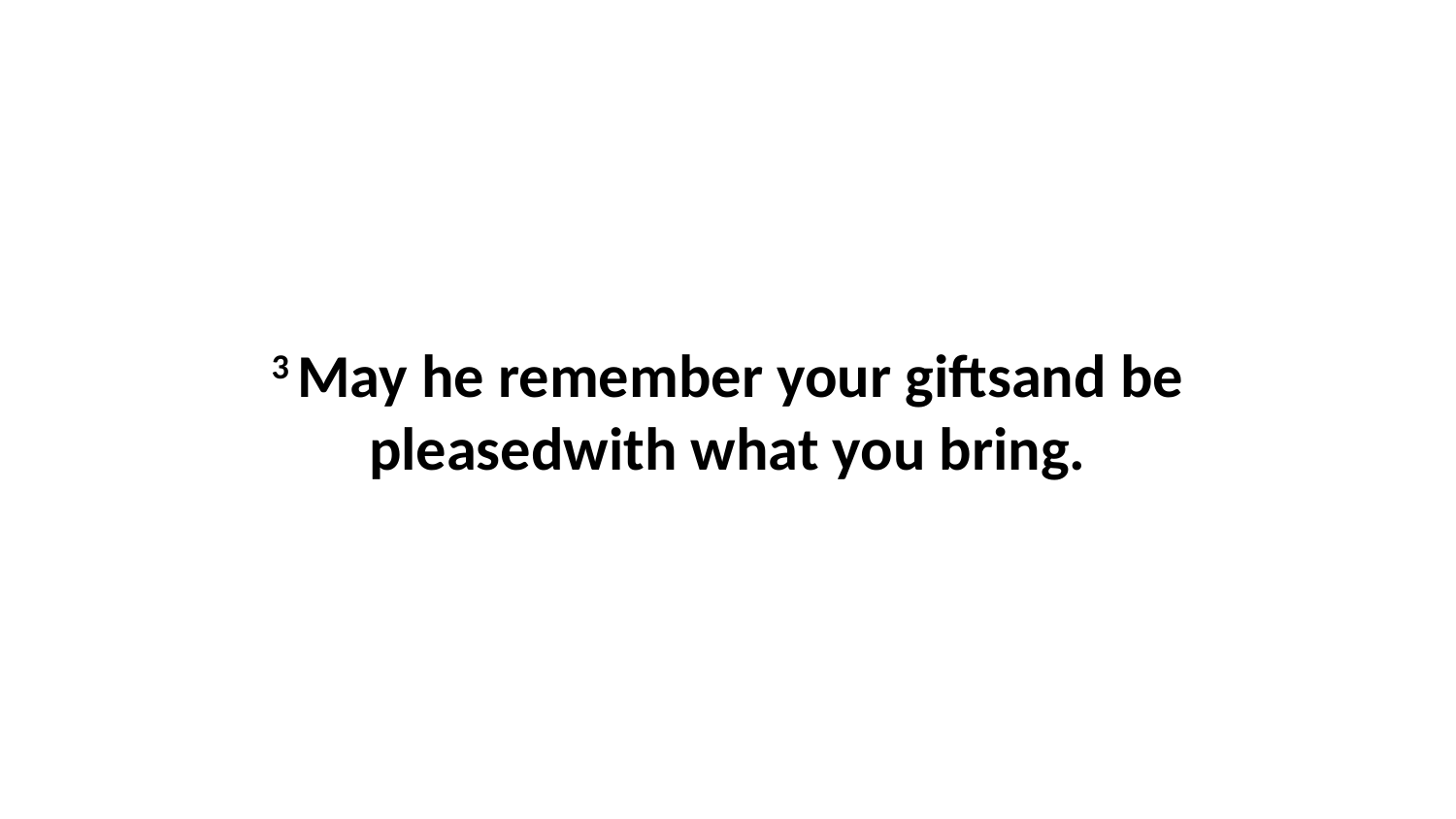

3 May he remember your giftsand be pleasedwith what you bring.